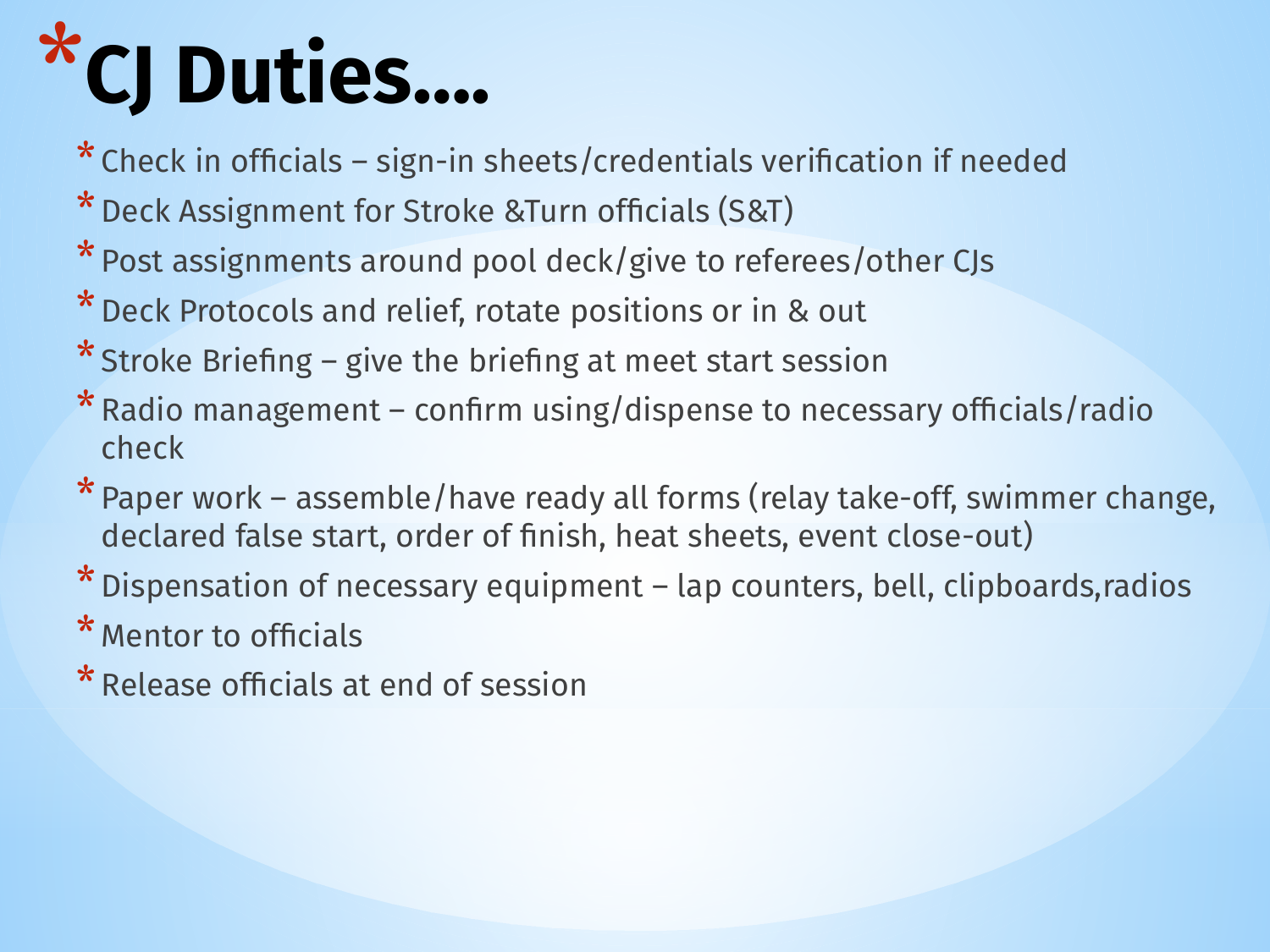

# CJ Duties….
Check in officials – sign-in sheets/credentials verification if needed
Deck Assignment for Stroke &Turn officials (S&T)
Post assignments around pool deck/give to referees/other CJs
Deck Protocols and relief, rotate positions or in & out
Stroke Briefing – give the briefing at meet start session
Radio management – confirm using/dispense to necessary officials/radio check
Paper work – assemble/have ready all forms (relay take-off, swimmer change, declared false start, order of finish, heat sheets, event close-out)
Dispensation of necessary equipment – lap counters, bell, clipboards,radios
Mentor to officials
Release officials at end of session